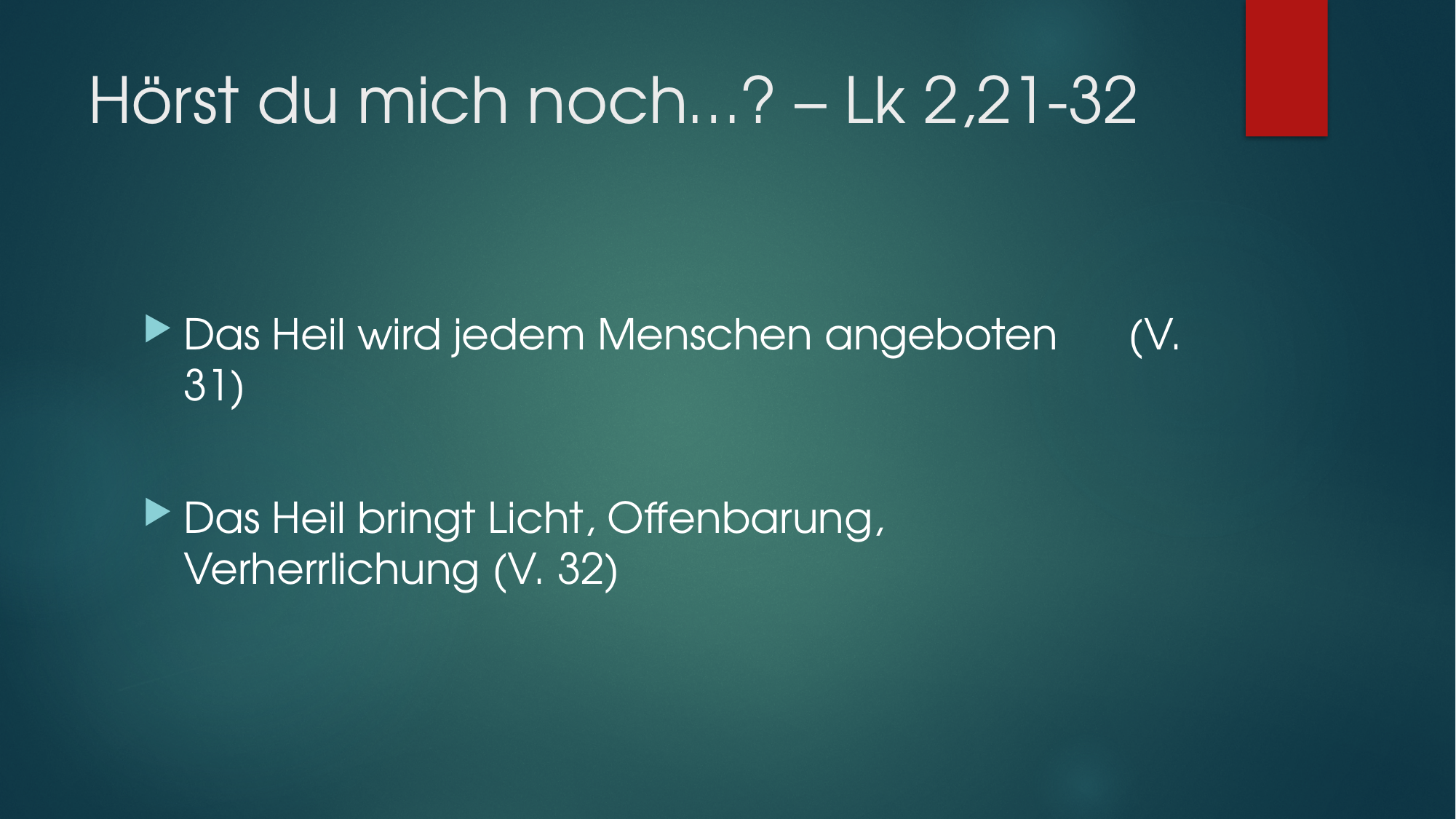

# Hörst du mich noch…? – Lk 2,21-32

Das Heil wird jedem Menschen angeboten      (V. 31)

Das Heil bringt Licht, Offenbarung, Verherrlichung (V. 32)